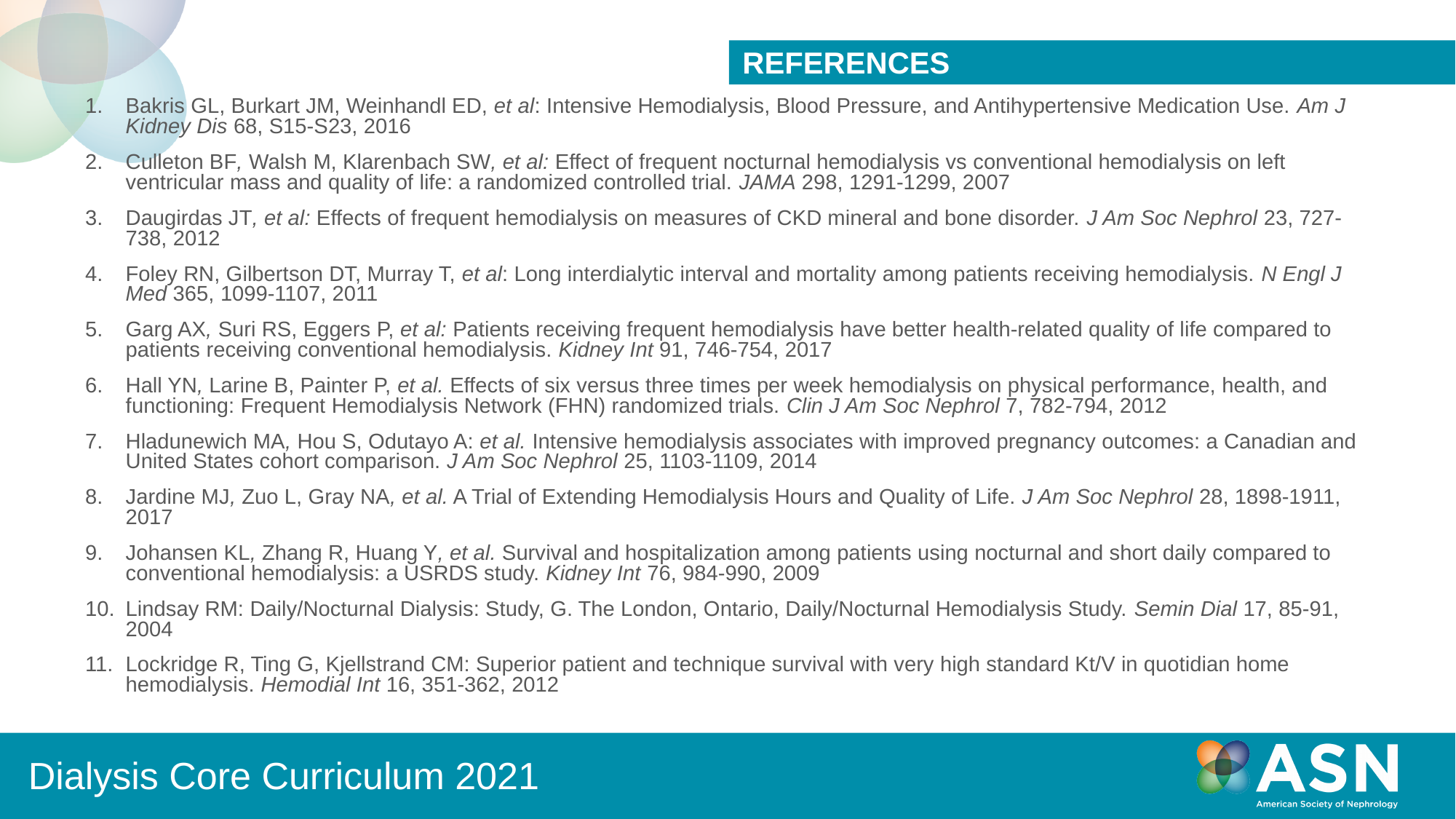

references
Bakris GL, Burkart JM, Weinhandl ED, et al: Intensive Hemodialysis, Blood Pressure, and Antihypertensive Medication Use. Am J Kidney Dis 68, S15-S23, 2016
Culleton BF, Walsh M, Klarenbach SW, et al: Effect of frequent nocturnal hemodialysis vs conventional hemodialysis on left ventricular mass and quality of life: a randomized controlled trial. JAMA 298, 1291-1299, 2007
Daugirdas JT, et al: Effects of frequent hemodialysis on measures of CKD mineral and bone disorder. J Am Soc Nephrol 23, 727-738, 2012
Foley RN, Gilbertson DT, Murray T, et al: Long interdialytic interval and mortality among patients receiving hemodialysis. N Engl J Med 365, 1099-1107, 2011
Garg AX, Suri RS, Eggers P, et al: Patients receiving frequent hemodialysis have better health-related quality of life compared to patients receiving conventional hemodialysis. Kidney Int 91, 746-754, 2017
Hall YN, Larine B, Painter P, et al. Effects of six versus three times per week hemodialysis on physical performance, health, and functioning: Frequent Hemodialysis Network (FHN) randomized trials. Clin J Am Soc Nephrol 7, 782-794, 2012
Hladunewich MA, Hou S, Odutayo A: et al. Intensive hemodialysis associates with improved pregnancy outcomes: a Canadian and United States cohort comparison. J Am Soc Nephrol 25, 1103-1109, 2014
Jardine MJ, Zuo L, Gray NA, et al. A Trial of Extending Hemodialysis Hours and Quality of Life. J Am Soc Nephrol 28, 1898-1911, 2017
Johansen KL, Zhang R, Huang Y, et al. Survival and hospitalization among patients using nocturnal and short daily compared to conventional hemodialysis: a USRDS study. Kidney Int 76, 984-990, 2009
Lindsay RM: Daily/Nocturnal Dialysis: Study, G. The London, Ontario, Daily/Nocturnal Hemodialysis Study. Semin Dial 17, 85-91, 2004
Lockridge R, Ting G, Kjellstrand CM: Superior patient and technique survival with very high standard Kt/V in quotidian home hemodialysis. Hemodial Int 16, 351-362, 2012

Dialysis Core Curriculum 2021